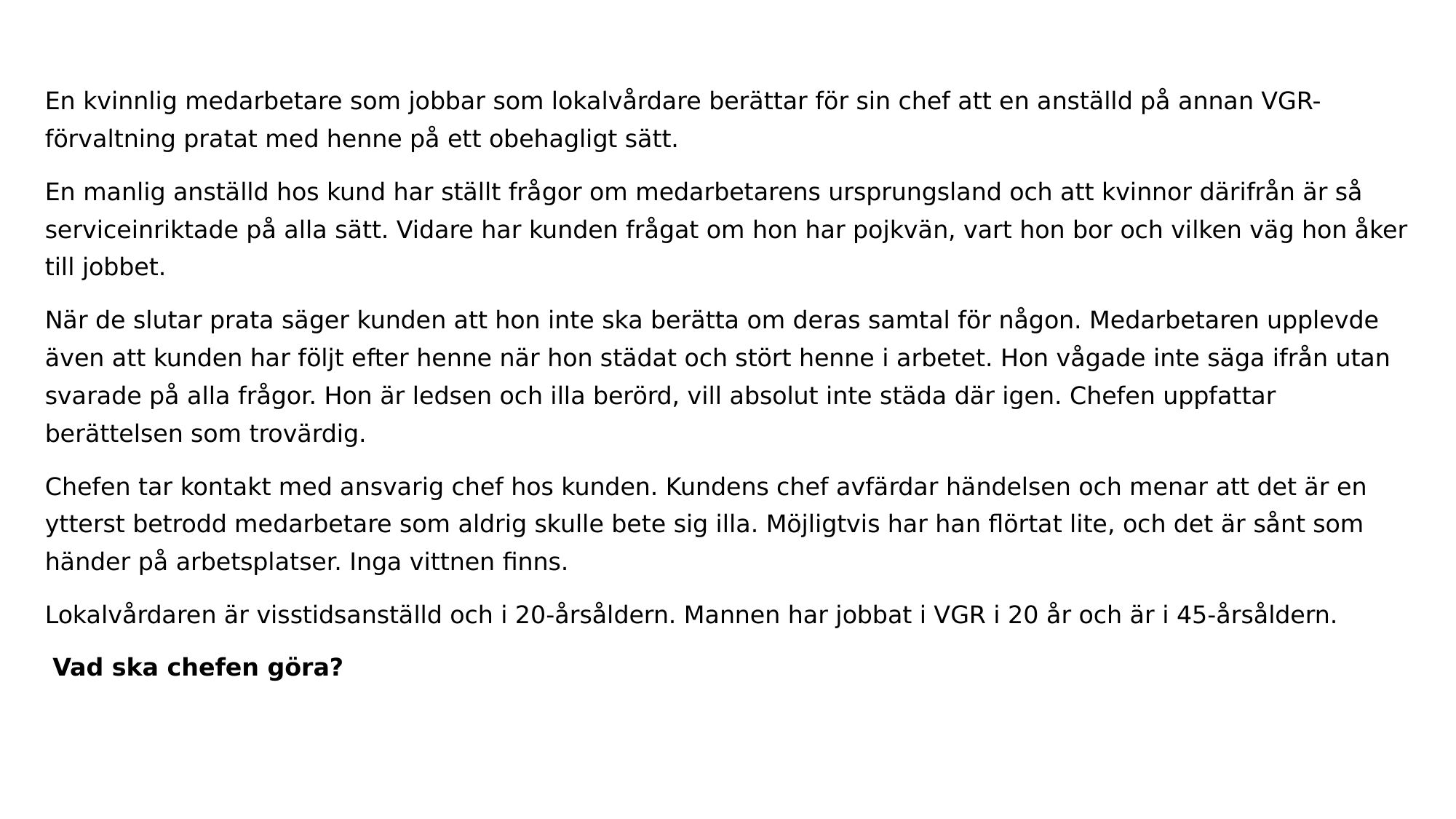

En kvinnlig medarbetare som jobbar som lokalvårdare berättar för sin chef att en anställd på annan VGR-förvaltning pratat med henne på ett obehagligt sätt.
En manlig anställd hos kund har ställt frågor om medarbetarens ursprungsland och att kvinnor därifrån är så serviceinriktade på alla sätt. Vidare har kunden frågat om hon har pojkvän, vart hon bor och vilken väg hon åker till jobbet.
När de slutar prata säger kunden att hon inte ska berätta om deras samtal för någon. Medarbetaren upplevde även att kunden har följt efter henne när hon städat och stört henne i arbetet. Hon vågade inte säga ifrån utan svarade på alla frågor. Hon är ledsen och illa berörd, vill absolut inte städa där igen. Chefen uppfattar berättelsen som trovärdig.
Chefen tar kontakt med ansvarig chef hos kunden. Kundens chef avfärdar händelsen och menar att det är en ytterst betrodd medarbetare som aldrig skulle bete sig illa. Möjligtvis har han flörtat lite, och det är sånt som händer på arbetsplatser. Inga vittnen finns.
Lokalvårdaren är visstidsanställd och i 20-årsåldern. Mannen har jobbat i VGR i 20 år och är i 45-årsåldern.
 Vad ska chefen göra?